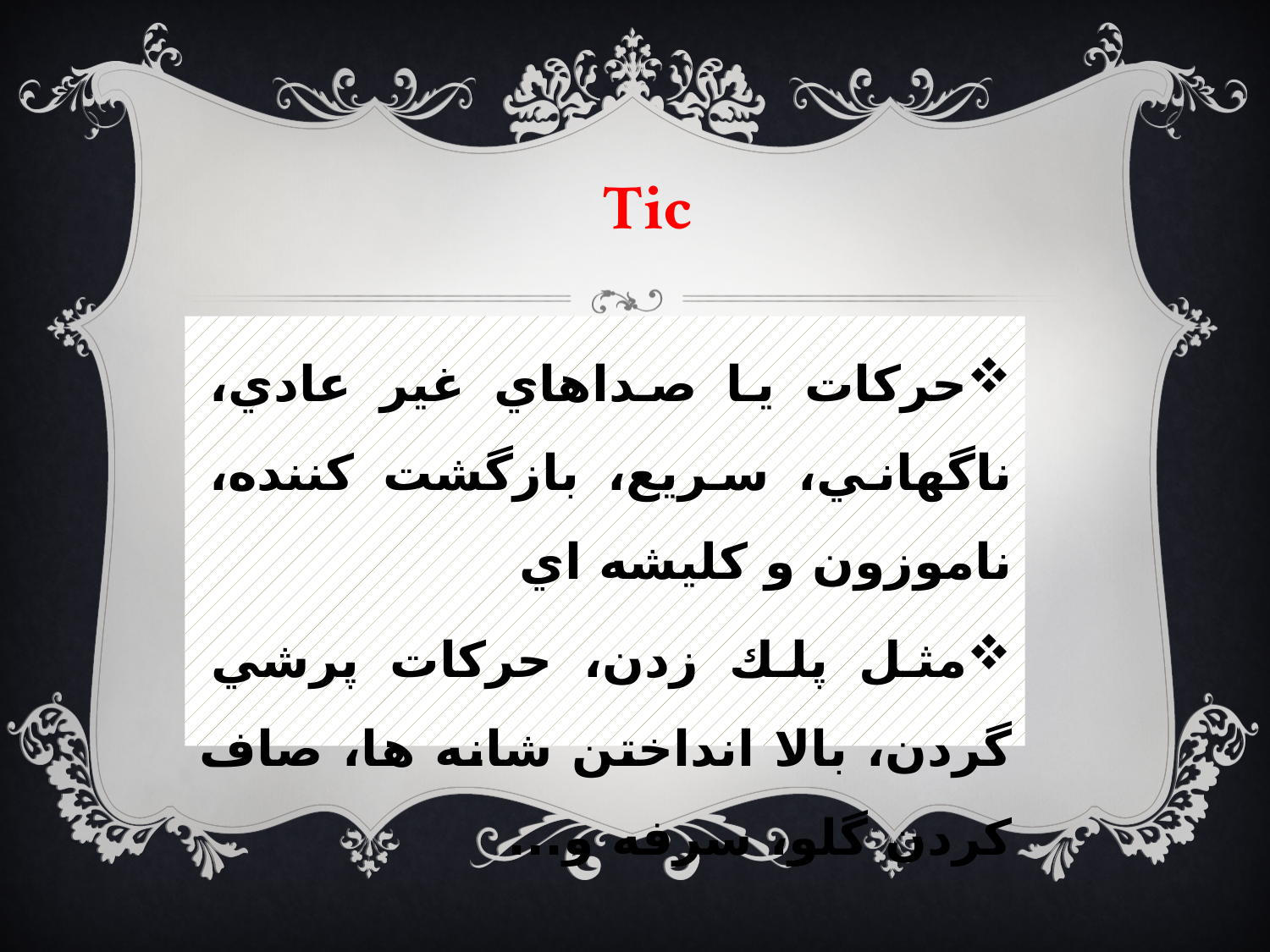

# Tic
حركات يا صداهاي غير عادي، ناگهاني، سريع، بازگشت كننده، ناموزون و كليشه اي
مثل پلك زدن، حركات پرشي گردن، بالا انداختن شانه ها، صاف كردن گلو، سرفه و...